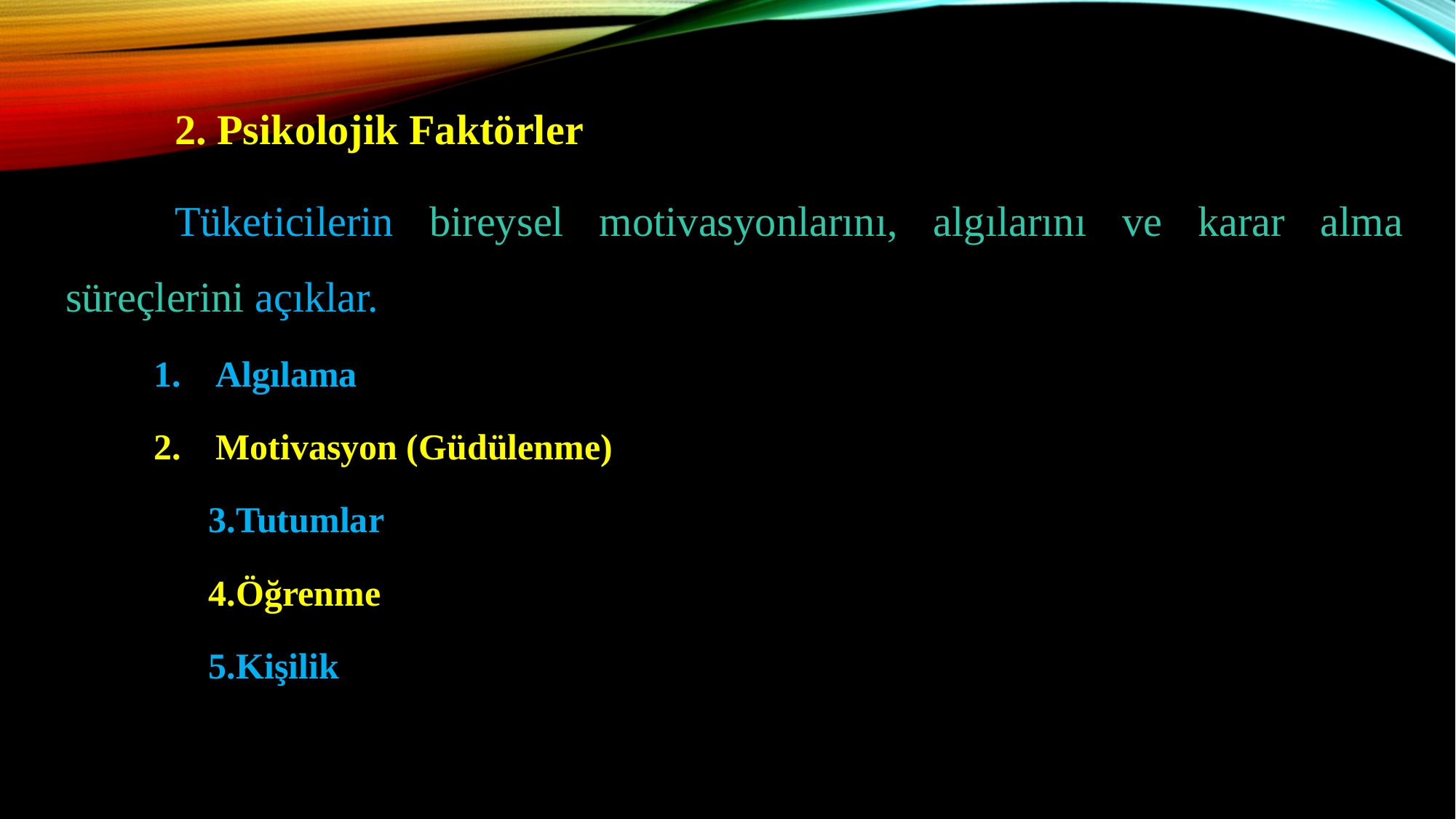

2. Psikolojik Faktörler
	Tüketicilerin bireysel motivasyonlarını, algılarını ve karar alma süreçlerini açıklar.
Algılama
Motivasyon (Güdülenme)
Tutumlar
Öğrenme
Kişilik